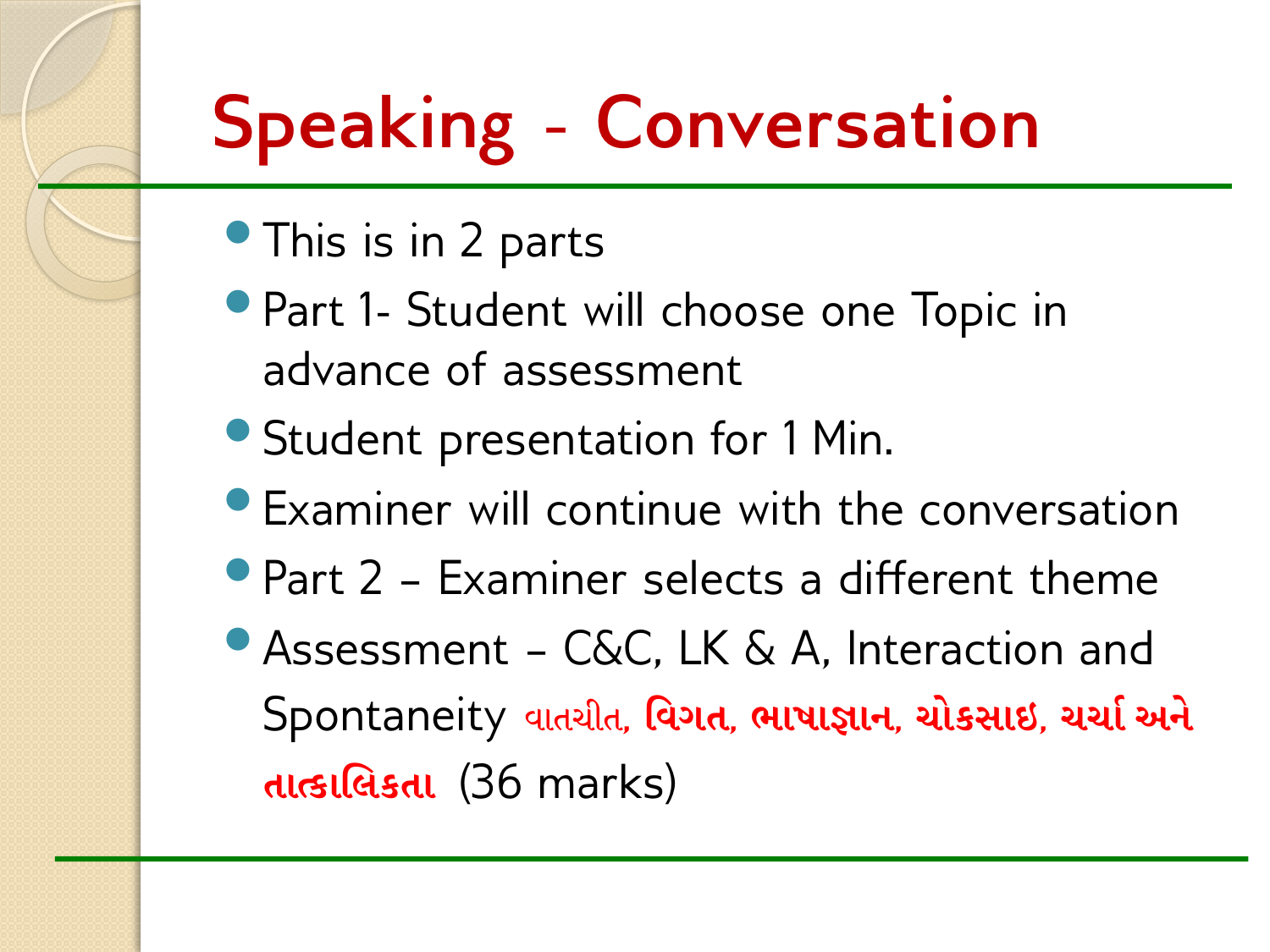

# Speaking - Conversation

This is in 2 parts
Part 1- Student will choose one Topic in advance of assessment
Student presentation for 1 Min.
Examiner will continue with the conversation
Part 2 – Examiner selects a different theme
Assessment – C&C, LK & A, Interaction and Spontaneity વાતચીત, વિગત, ભાષાજ્ઞાન, ચોકસાઇ, ચર્ચા અને તાત્કાલિકતા  (36 marks)